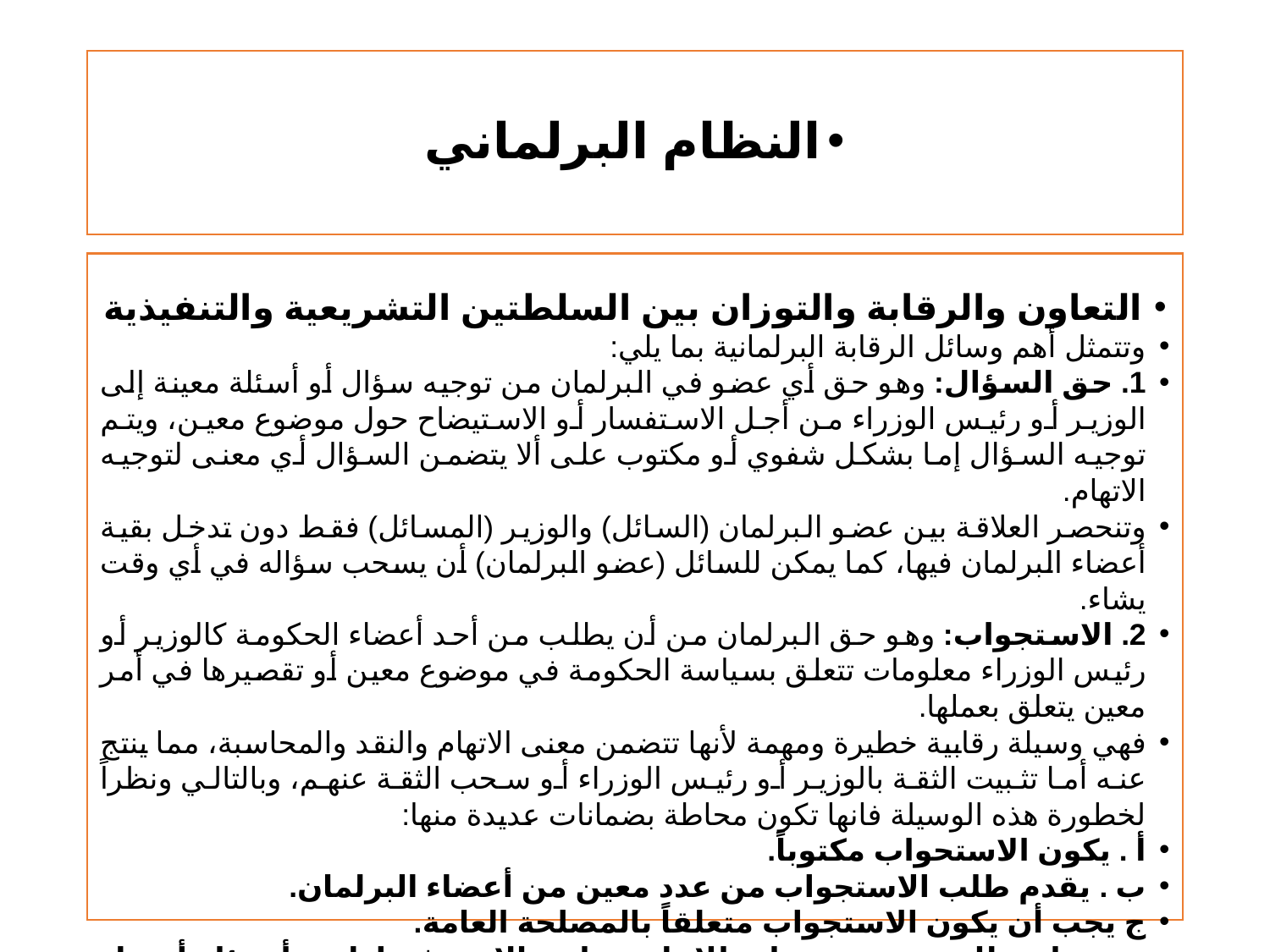

# النظام البرلماني
التعاون والرقابة والتوزان بين السلطتين التشريعية والتنفيذية
وتتمثل أهم وسائل الرقابة البرلمانية بما يلي:
1. حق السؤال: وهو حق أي عضو في البرلمان من توجيه سؤال أو أسئلة معينة إلى الوزير أو رئيس الوزراء من أجل الاستفسار أو الاستيضاح حول موضوع معين، ويتم توجيه السؤال إما بشكل شفوي أو مكتوب على ألا يتضمن السؤال أي معنى لتوجيه الاتهام.
وتنحصر العلاقة بين عضو البرلمان (السائل) والوزير (المسائل) فقط دون تدخل بقية أعضاء البرلمان فيها، كما يمكن للسائل (عضو البرلمان) أن يسحب سؤاله في أي وقت يشاء.
2. الاستجواب: وهو حق البرلمان من أن يطلب من أحد أعضاء الحكومة كالوزير أو رئيس الوزراء معلومات تتعلق بسياسة الحكومة في موضوع معين أو تقصيرها في أمر معين يتعلق بعملها.
فهي وسيلة رقابية خطيرة ومهمة لأنها تتضمن معنى الاتهام والنقد والمحاسبة، مما ينتج عنه أما تثبيت الثقة بالوزير أو رئيس الوزراء أو سحب الثقة عنهم، وبالتالي ونظراً لخطورة هذه الوسيلة فانها تكون محاطة بضمانات عديدة منها:
أ . يكون الاستحواب مكتوباً.
ب . يقدم طلب الاستجواب من عدد معين من أعضاء البرلمان.
ج يجب أن يكون الاستجواب متعلقاً بالمصلحة العامة.
د . يعطى للمستجوب مهلة للإجابة على الاستفسارات وأسئلة أعضاء البرلمان، وذلك لتحضير رده والدفاع عن الحكومة بالمستندات.